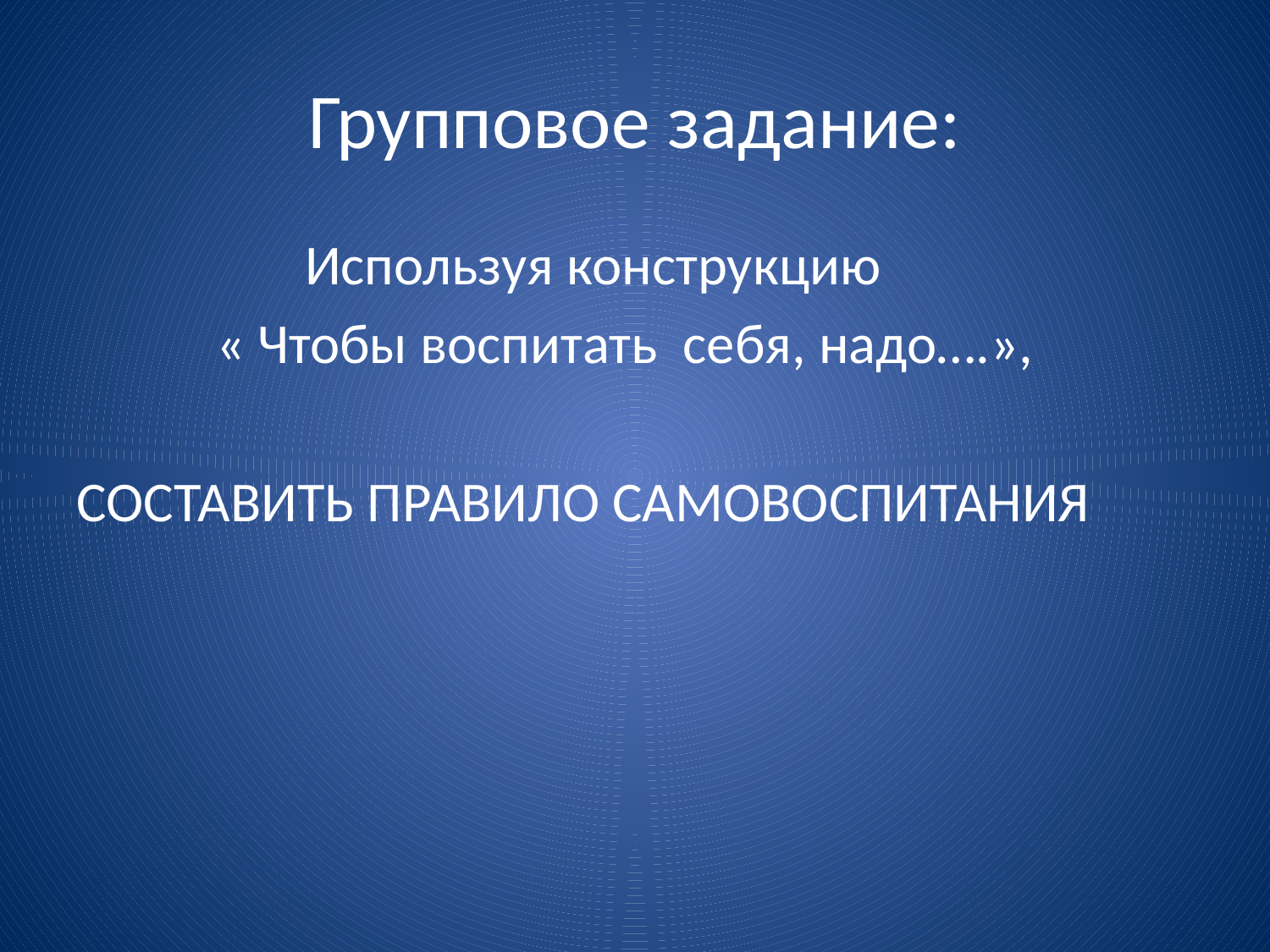

# Групповое задание:
                  Используя конструкцию
           « Чтобы воспитать  себя, надо….»,

СОСТАВИТЬ ПРАВИЛО САМОВОСПИТАНИЯ